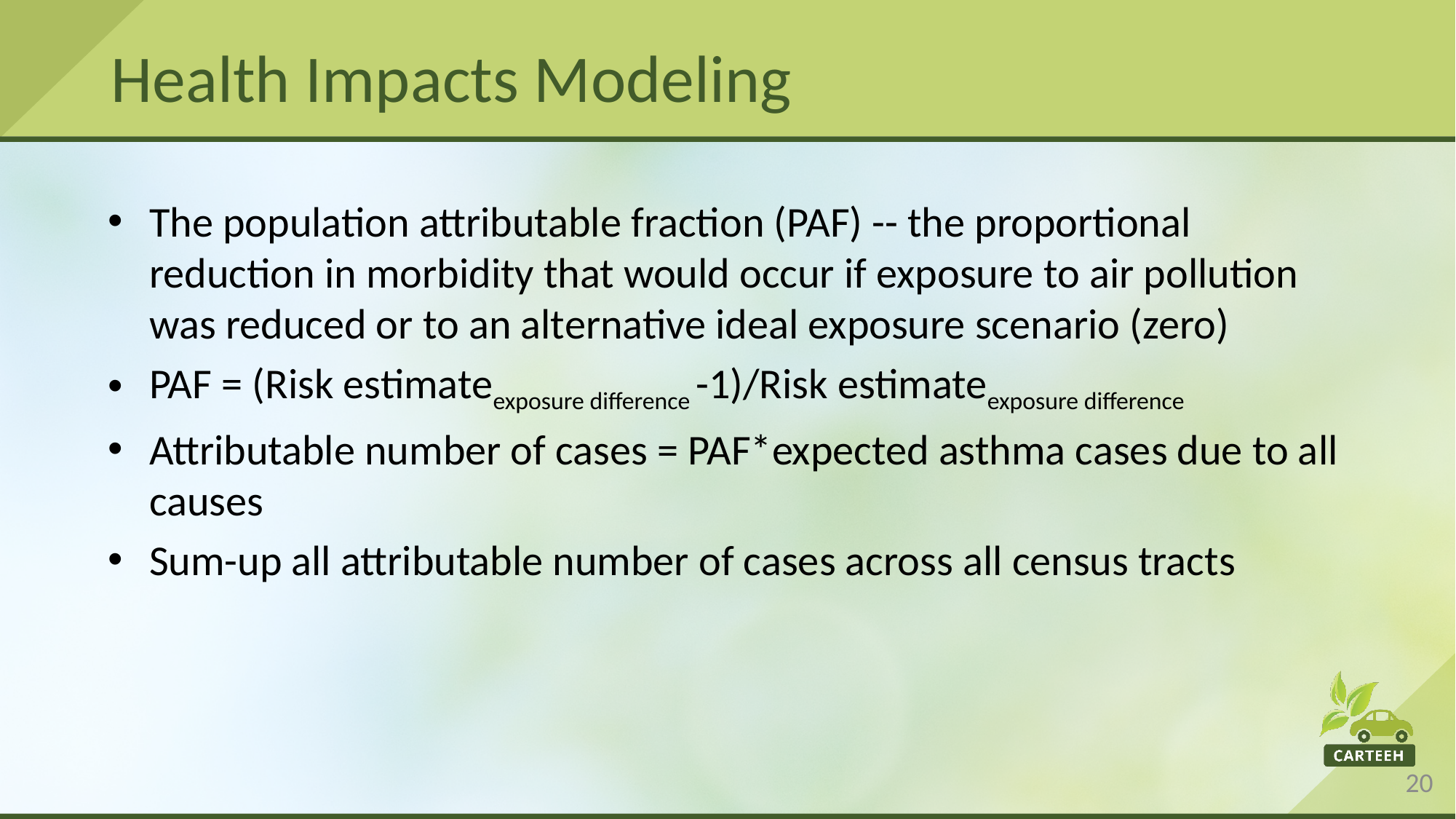

# Health Impacts Modeling
The population attributable fraction (PAF) -- the proportional reduction in morbidity that would occur if exposure to air pollution was reduced or to an alternative ideal exposure scenario (zero)
PAF = (Risk estimateexposure difference -1)/Risk estimateexposure difference
Attributable number of cases = PAF*expected asthma cases due to all causes
Sum-up all attributable number of cases across all census tracts